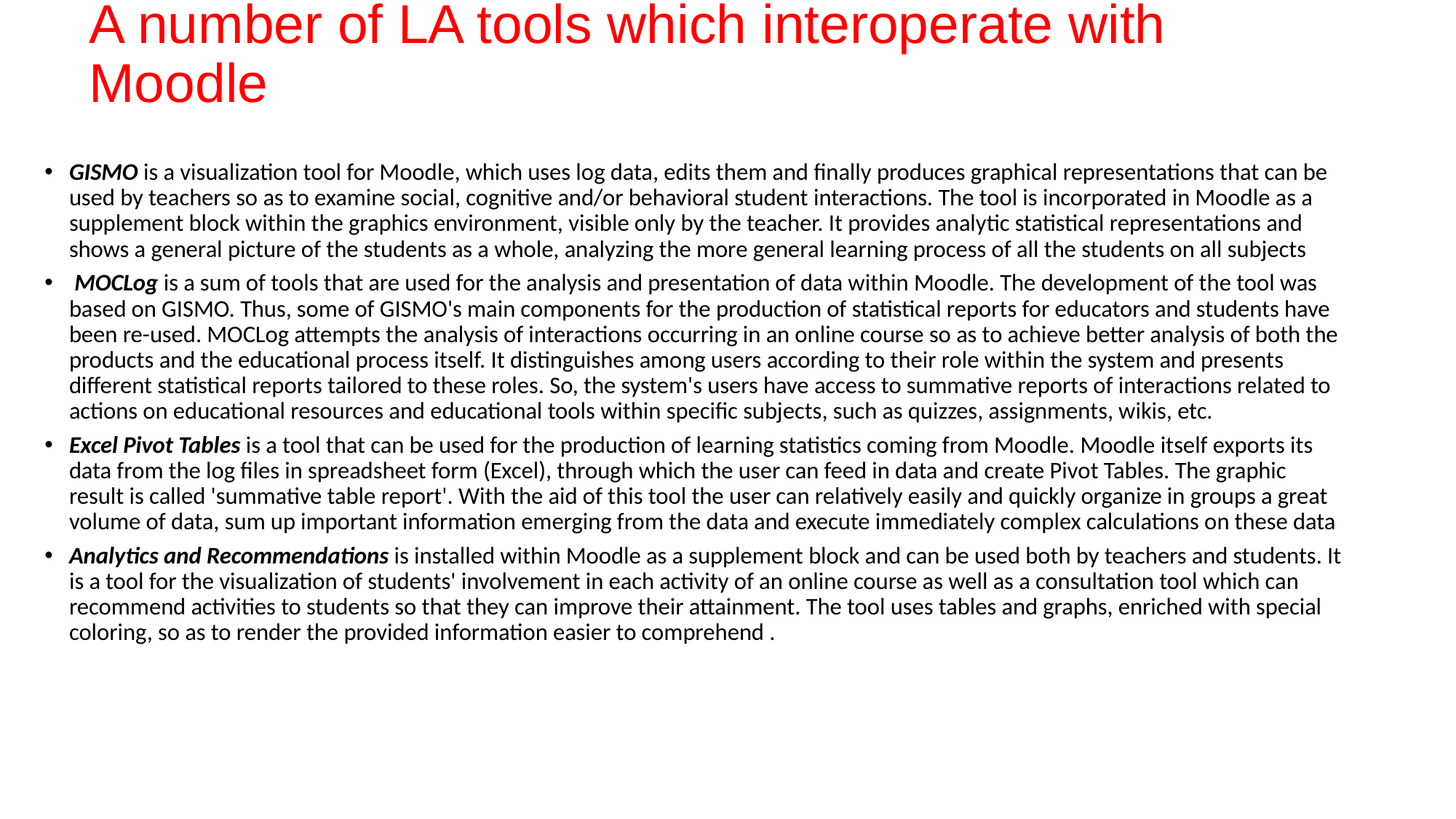

# A number of LA tools which interoperate with Moodle
GISMO is a visualization tool for Moodle, which uses log data, edits them and finally produces graphical representations that can be used by teachers so as to examine social, cognitive and/or behavioral student interactions. The tool is incorporated in Moodle as a supplement block within the graphics environment, visible only by the teacher. It provides analytic statistical representations and shows a general picture of the students as a whole, analyzing the more general learning process of all the students on all subjects
 MOCLog is a sum of tools that are used for the analysis and presentation of data within Moodle. The development of the tool was based on GISMO. Thus, some of GISMO's main components for the production of statistical reports for educators and students have been re-used. MOCLog attempts the analysis of interactions occurring in an online course so as to achieve better analysis of both the products and the educational process itself. It distinguishes among users according to their role within the system and presents different statistical reports tailored to these roles. So, the system's users have access to summative reports of interactions related to actions on educational resources and educational tools within specific subjects, such as quizzes, assignments, wikis, etc.
Excel Pivot Tables is a tool that can be used for the production of learning statistics coming from Moodle. Moodle itself exports its data from the log files in spreadsheet form (Excel), through which the user can feed in data and create Pivot Tables. The graphic result is called 'summative table report'. With the aid of this tool the user can relatively easily and quickly organize in groups a great volume of data, sum up important information emerging from the data and execute immediately complex calculations on these data
Analytics and Recommendations is installed within Moodle as a supplement block and can be used both by teachers and students. It is a tool for the visualization of students' involvement in each activity of an online course as well as a consultation tool which can recommend activities to students so that they can improve their attainment. The tool uses tables and graphs, enriched with special coloring, so as to render the provided information easier to comprehend .